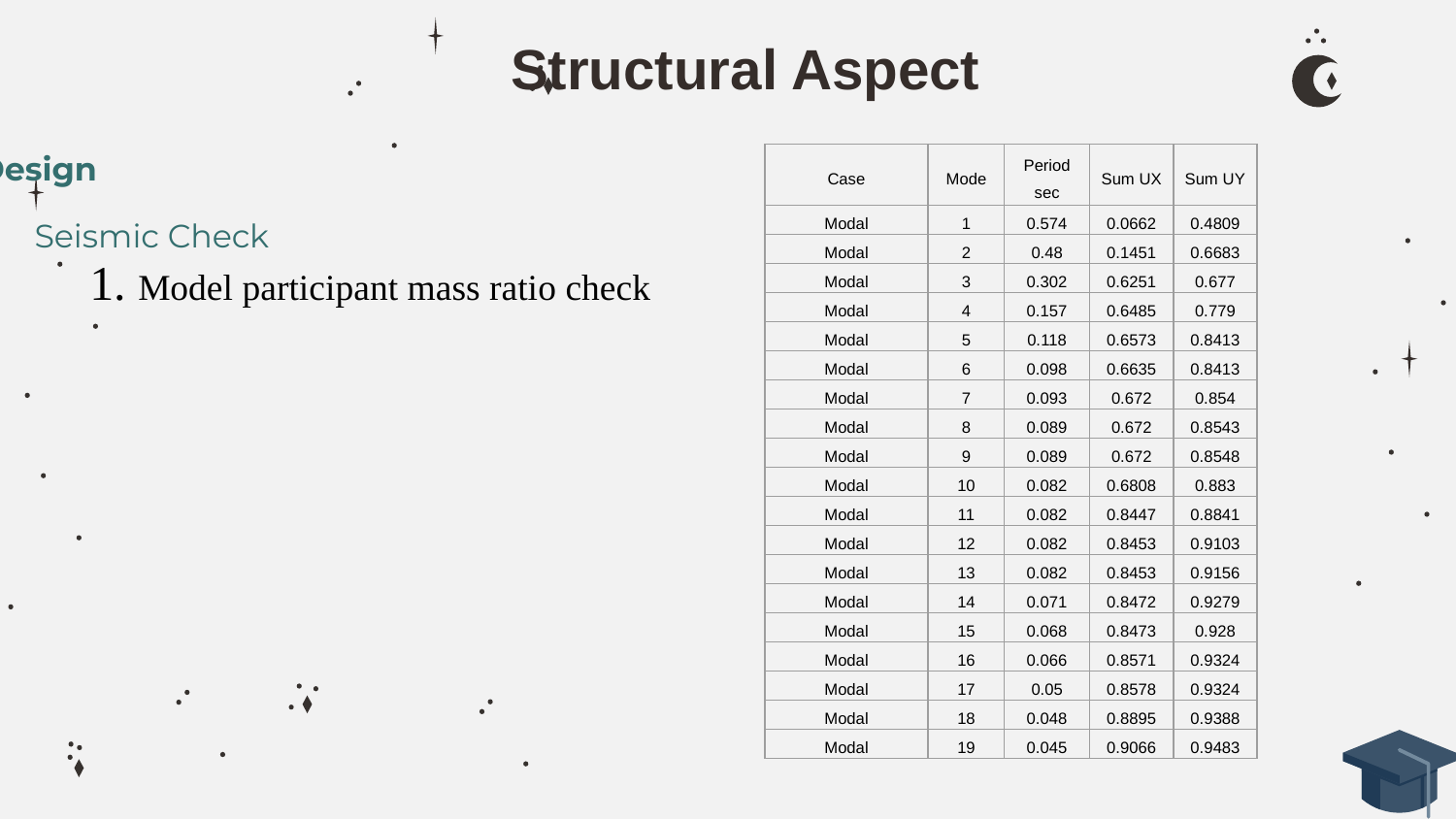

# Structural Aspect
Design
| Case | Mode | Period sec | Sum UX | Sum UY |
| --- | --- | --- | --- | --- |
| Modal | 1 | 0.574 | 0.0662 | 0.4809 |
| Modal | 2 | 0.48 | 0.1451 | 0.6683 |
| Modal | 3 | 0.302 | 0.6251 | 0.677 |
| Modal | 4 | 0.157 | 0.6485 | 0.779 |
| Modal | 5 | 0.118 | 0.6573 | 0.8413 |
| Modal | 6 | 0.098 | 0.6635 | 0.8413 |
| Modal | 7 | 0.093 | 0.672 | 0.854 |
| Modal | 8 | 0.089 | 0.672 | 0.8543 |
| Modal | 9 | 0.089 | 0.672 | 0.8548 |
| Modal | 10 | 0.082 | 0.6808 | 0.883 |
| Modal | 11 | 0.082 | 0.8447 | 0.8841 |
| Modal | 12 | 0.082 | 0.8453 | 0.9103 |
| Modal | 13 | 0.082 | 0.8453 | 0.9156 |
| Modal | 14 | 0.071 | 0.8472 | 0.9279 |
| Modal | 15 | 0.068 | 0.8473 | 0.928 |
| Modal | 16 | 0.066 | 0.8571 | 0.9324 |
| Modal | 17 | 0.05 | 0.8578 | 0.9324 |
| Modal | 18 | 0.048 | 0.8895 | 0.9388 |
| Modal | 19 | 0.045 | 0.9066 | 0.9483 |
Seismic Check
 1. Model participant mass ratio check